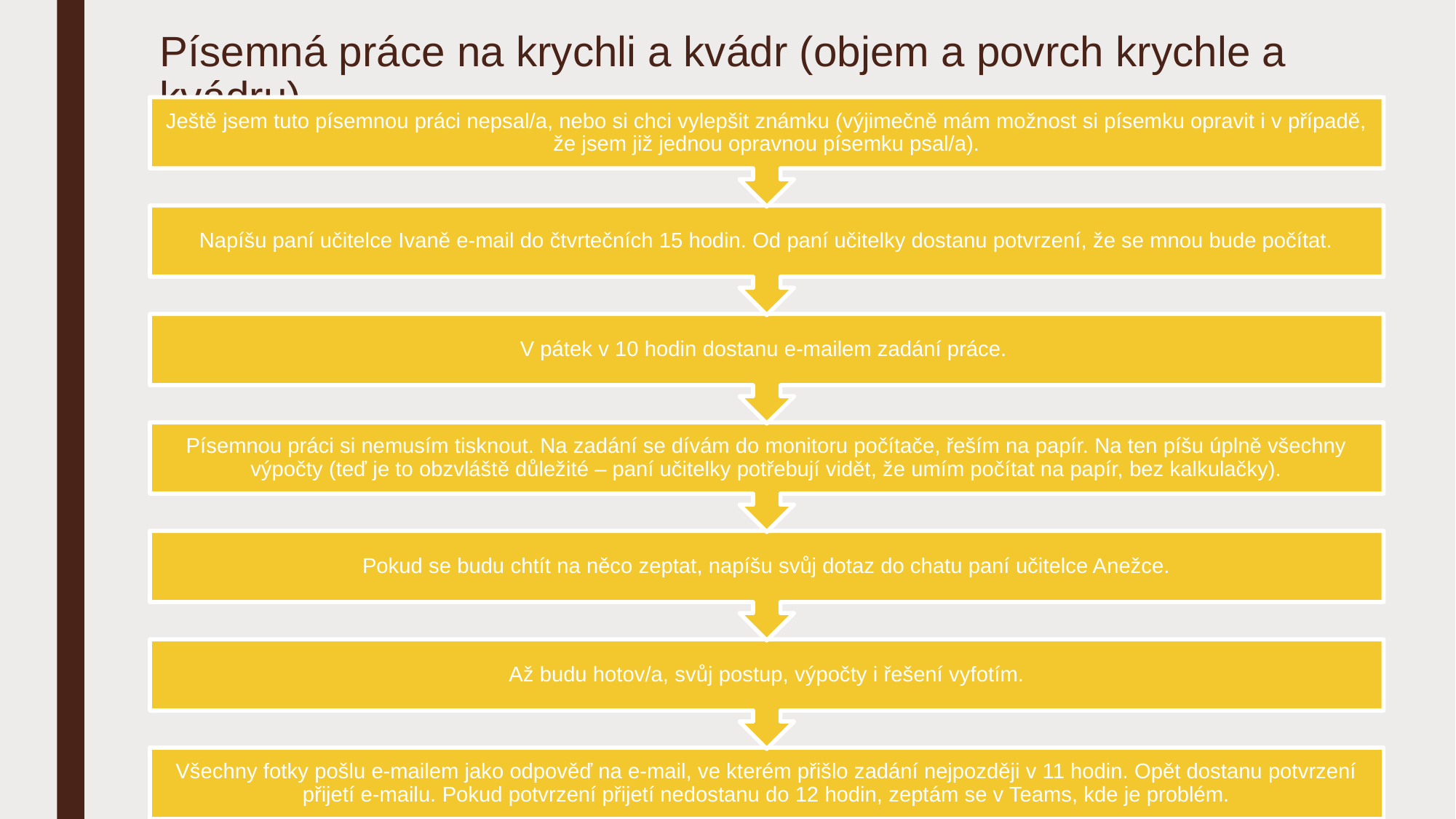

# Písemná práce na krychli a kvádr (objem a povrch krychle a kvádru)
Všechny fotky pošlu e-mailem jako odpověď na e-mail, ve kterém přišlo zadání nejpozději v 11 hodin. Opět dostanu potvrzení přijetí e-mailu. Pokud potvrzení přijetí nedostanu do 12 hodin, zeptám se v Teams, kde je problém.
Až budu hotov/a, svůj postup, výpočty i řešení vyfotím.
Pokud se budu chtít na něco zeptat, napíšu svůj dotaz do chatu paní učitelce Anežce.
Písemnou práci si nemusím tisknout. Na zadání se dívám do monitoru počítače, řeším na papír. Na ten píšu úplně všechny výpočty (teď je to obzvláště důležité – paní učitelky potřebují vidět, že umím počítat na papír, bez kalkulačky).
V pátek v 10 hodin dostanu e-mailem zadání práce.
Napíšu paní učitelce Ivaně e-mail do čtvrtečních 15 hodin. Od paní učitelky dostanu potvrzení, že se mnou bude počítat.
Ještě jsem tuto písemnou práci nepsal/a, nebo si chci vylepšit známku (výjimečně mám možnost si písemku opravit i v případě, že jsem již jednou opravnou písemku psal/a).